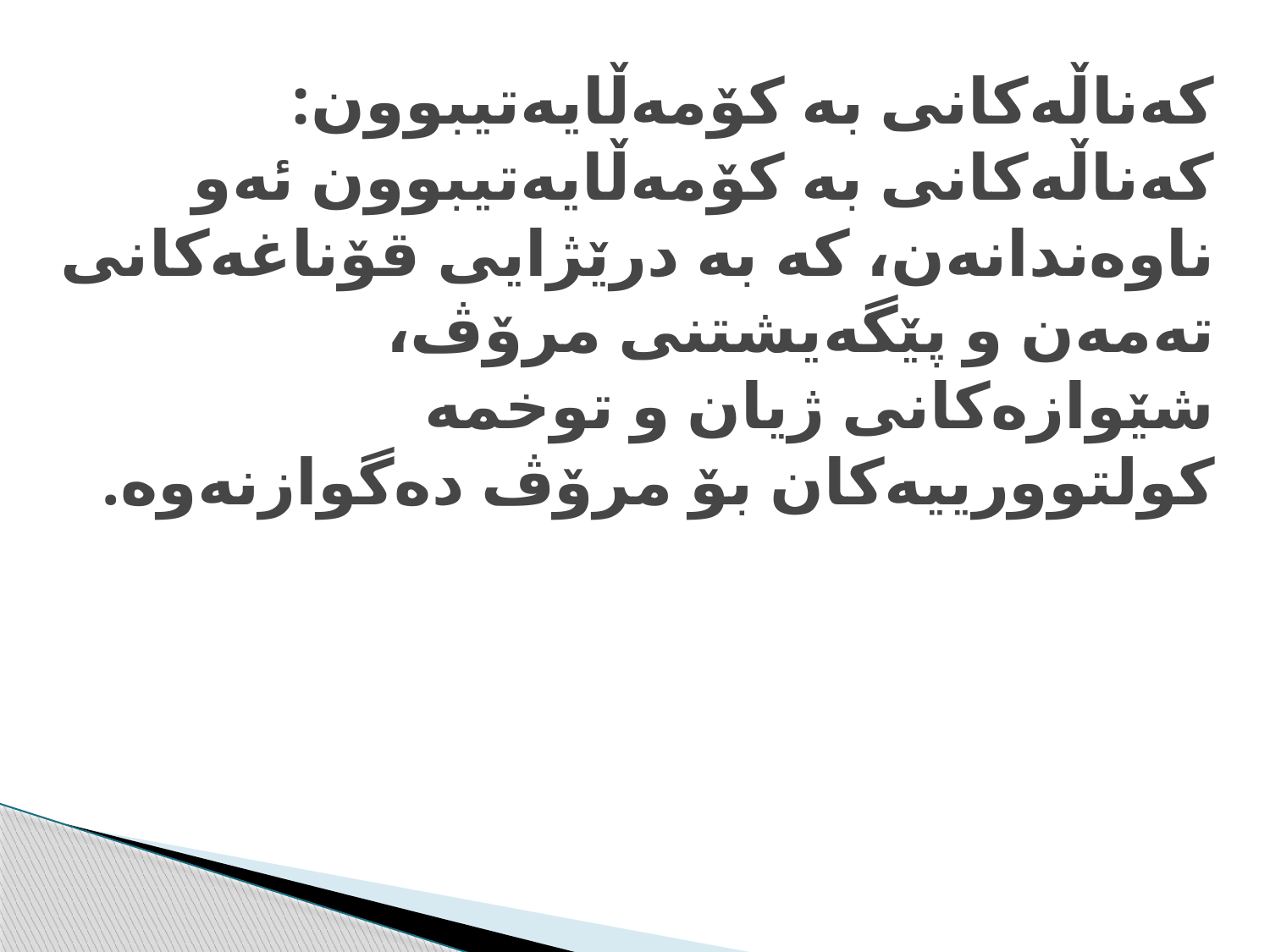

# كەناڵەكانی بە كۆمەڵایەتیبوون: كەناڵەكانی بە كۆمەڵایەتیبوون ئەو ناوەندانەن، كە بە درێژایی قۆناغەكانی تەمەن و پێگەیشتنی مرۆڤ، شێوازەكانی ژیان و توخمە كولتوورییەكان بۆ مرۆڤ دەگوازنەوە.